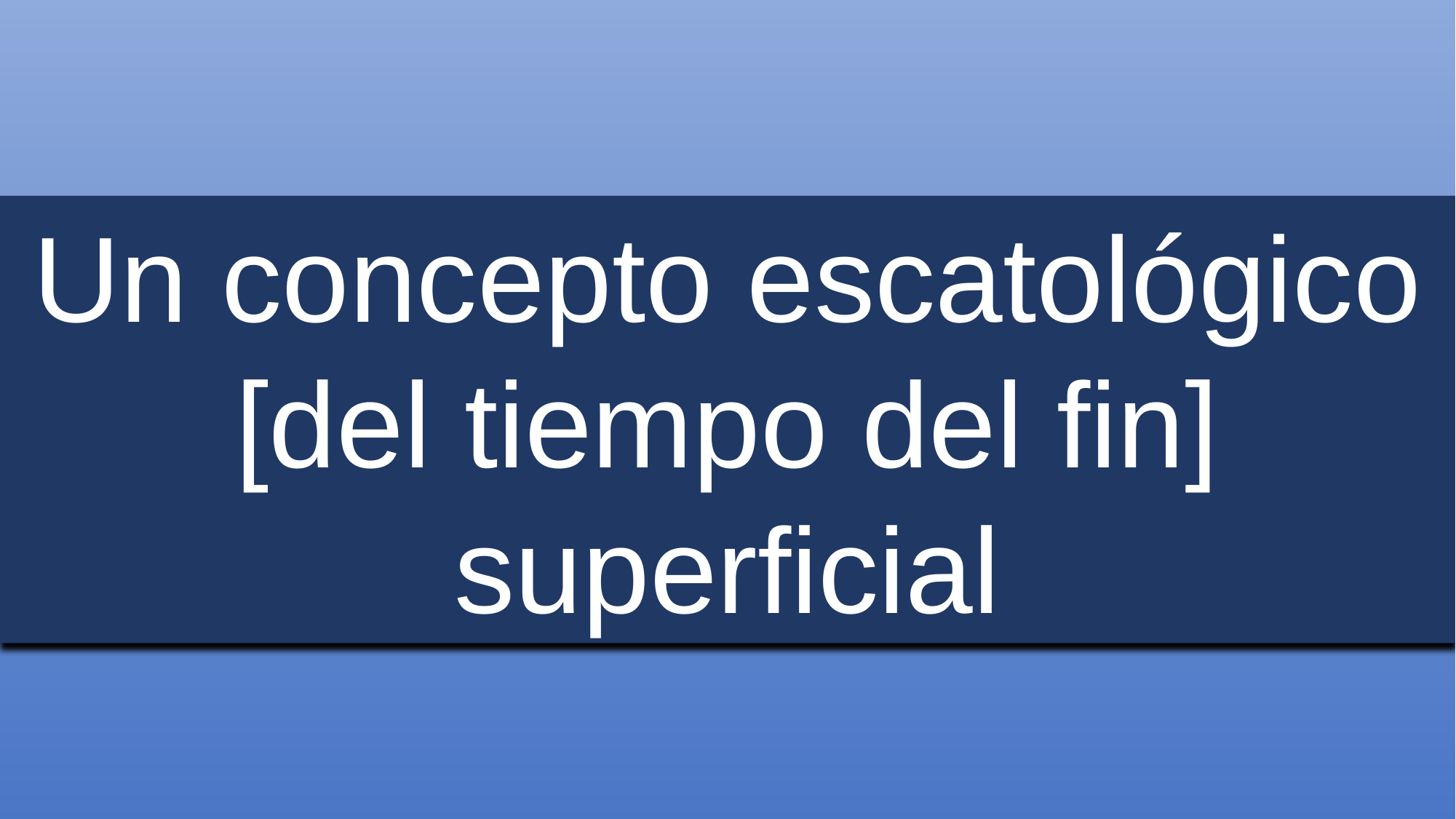

Un concepto escatológico [del tiempo del fin] superficial